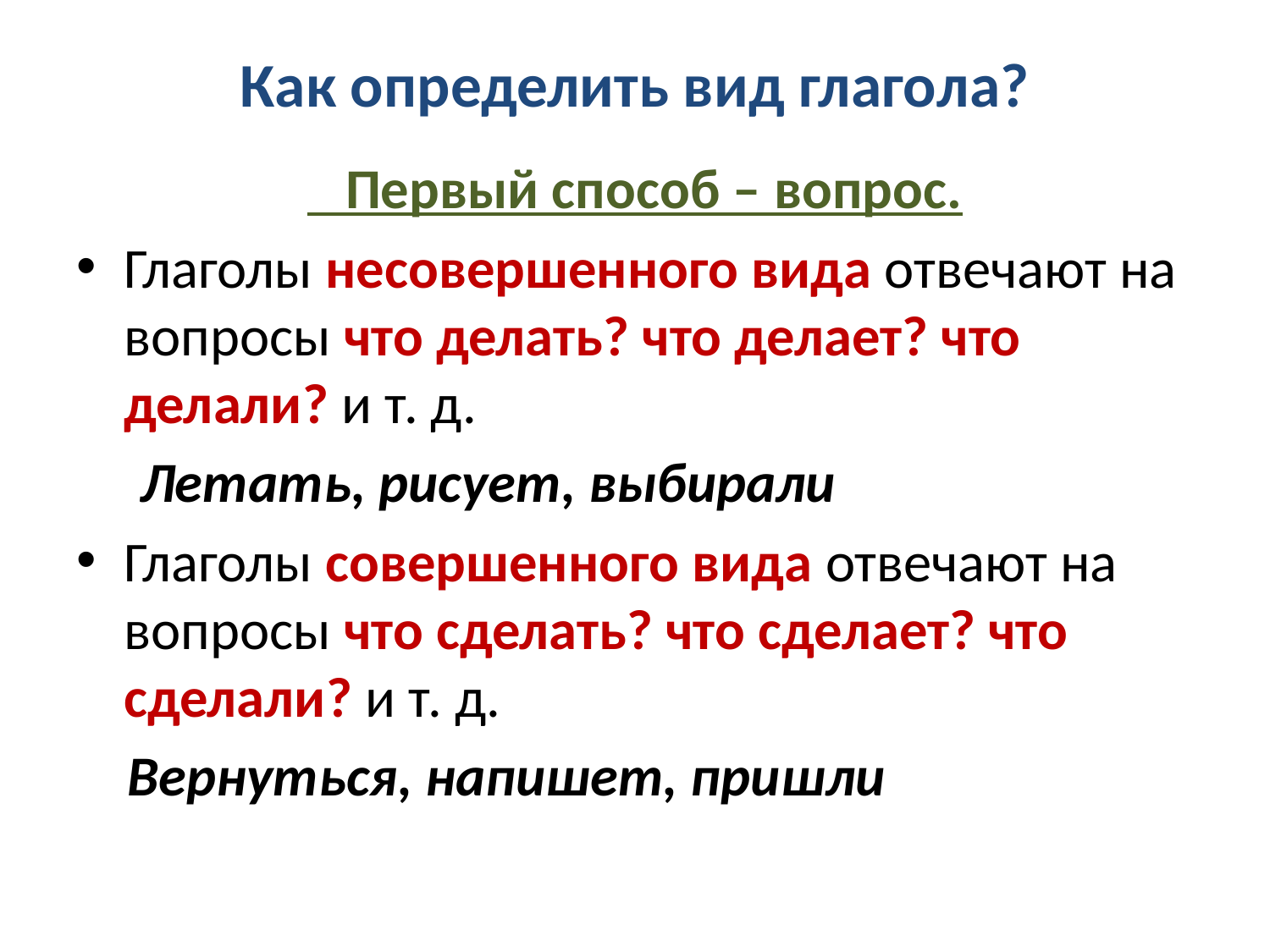

# Как определить вид глагола?
   Первый способ – вопрос.
Глаголы несовершенного вида отвечают на вопросы что делать? что делает? что делали? и т. д.
     Летать, рисует, выбирали
Глаголы совершенного вида отвечают на вопросы что сделать? что сделает? что сделали? и т. д.
    Вернуться, напишет, пришли